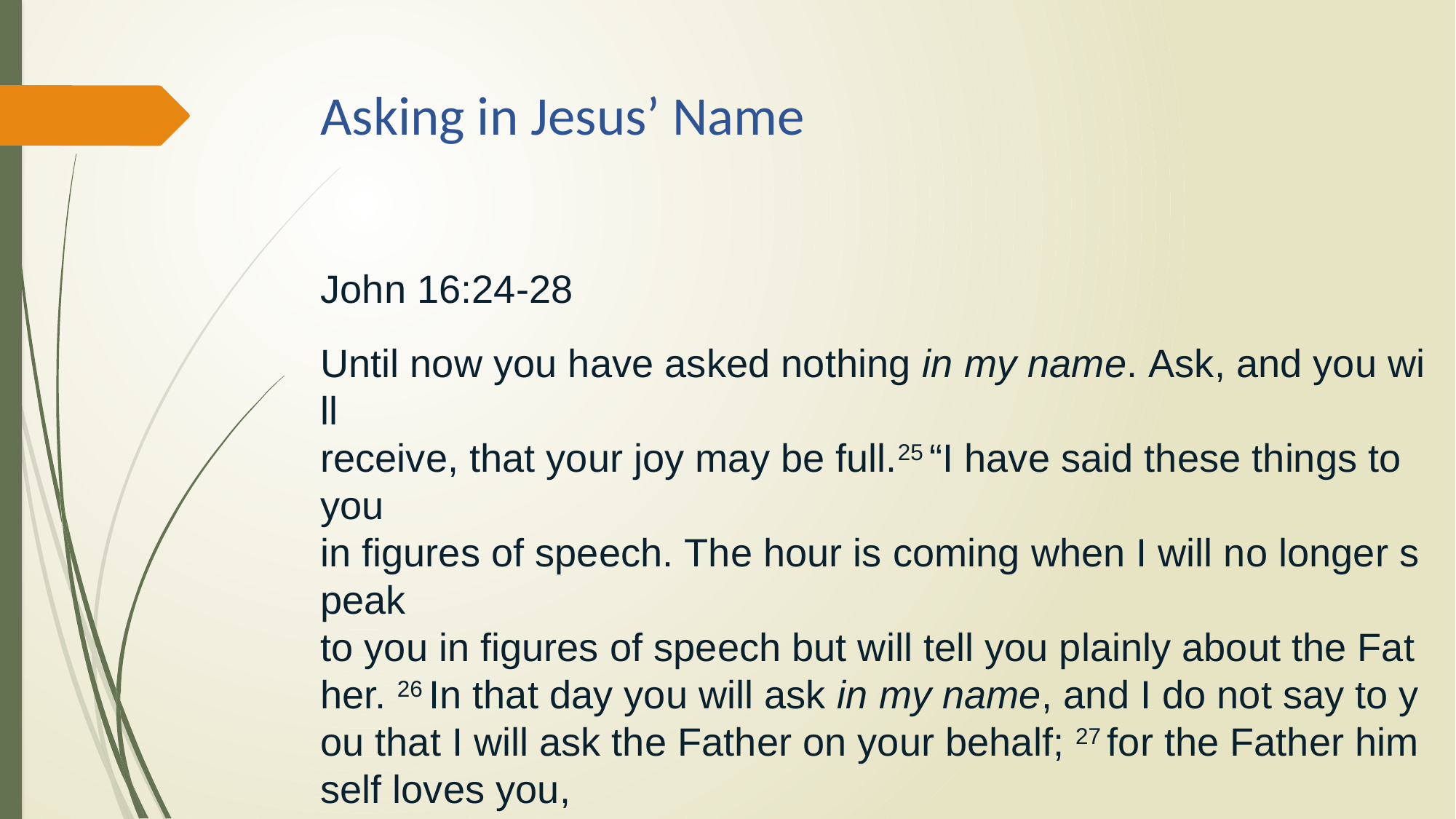

# Asking in Jesus’ Name
John 16:24-28
Until now you have asked nothing in my name. Ask, and you will 
receive, that your joy may be full.25 “I have said these things to you 
in figures of speech. The hour is coming when I will no longer speak 
to you in figures of speech but will tell you plainly about the Father. 26 In that day you will ask in my name, and I do not say to you that I will ask the Father on your behalf; 27 for the Father himself loves you, 
because you have loved me and have believed that I came from God”